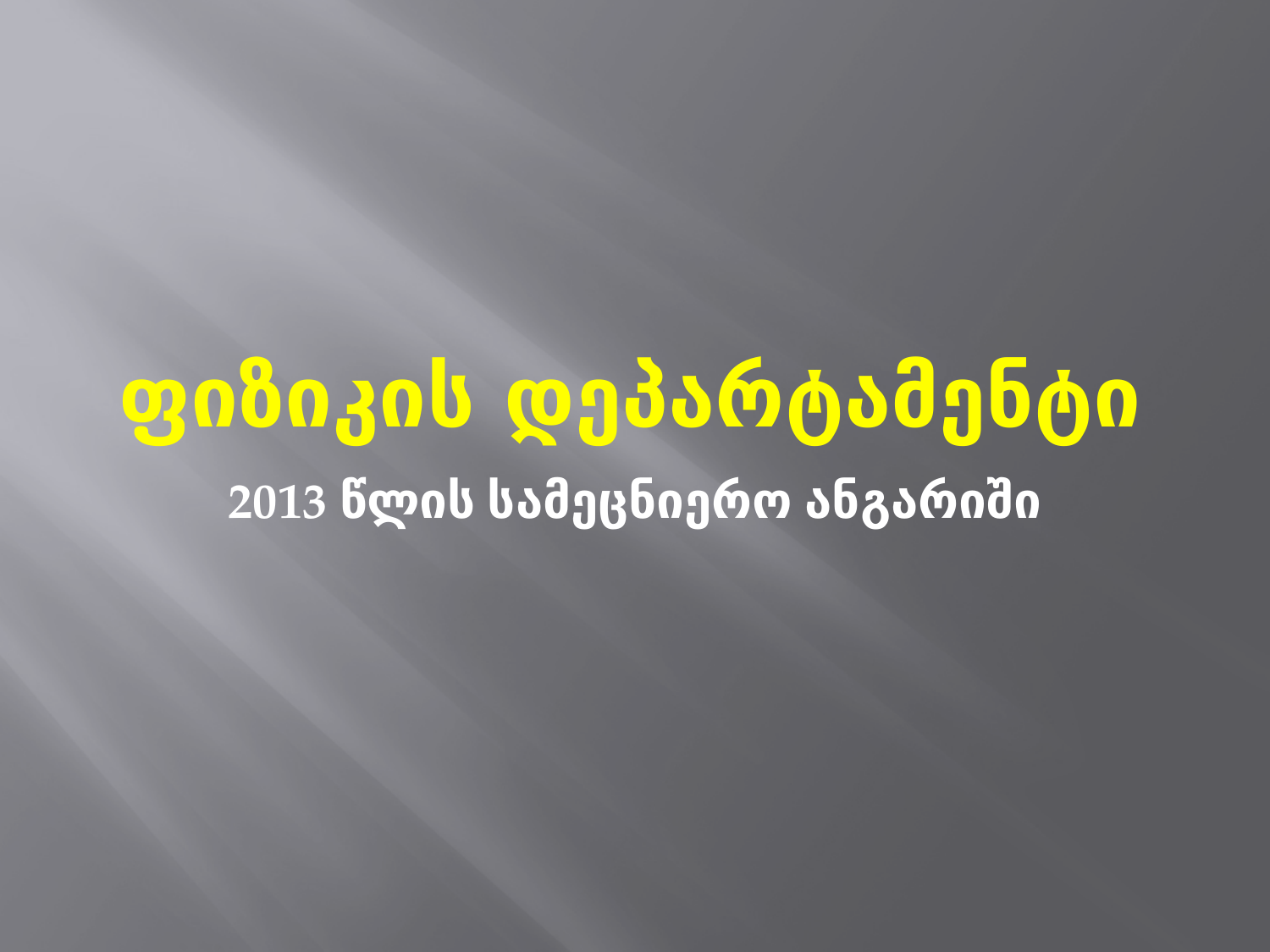

# ფიზიკის დეპარტამენტი
2013 წლის სამეცნიერო ანგარიში